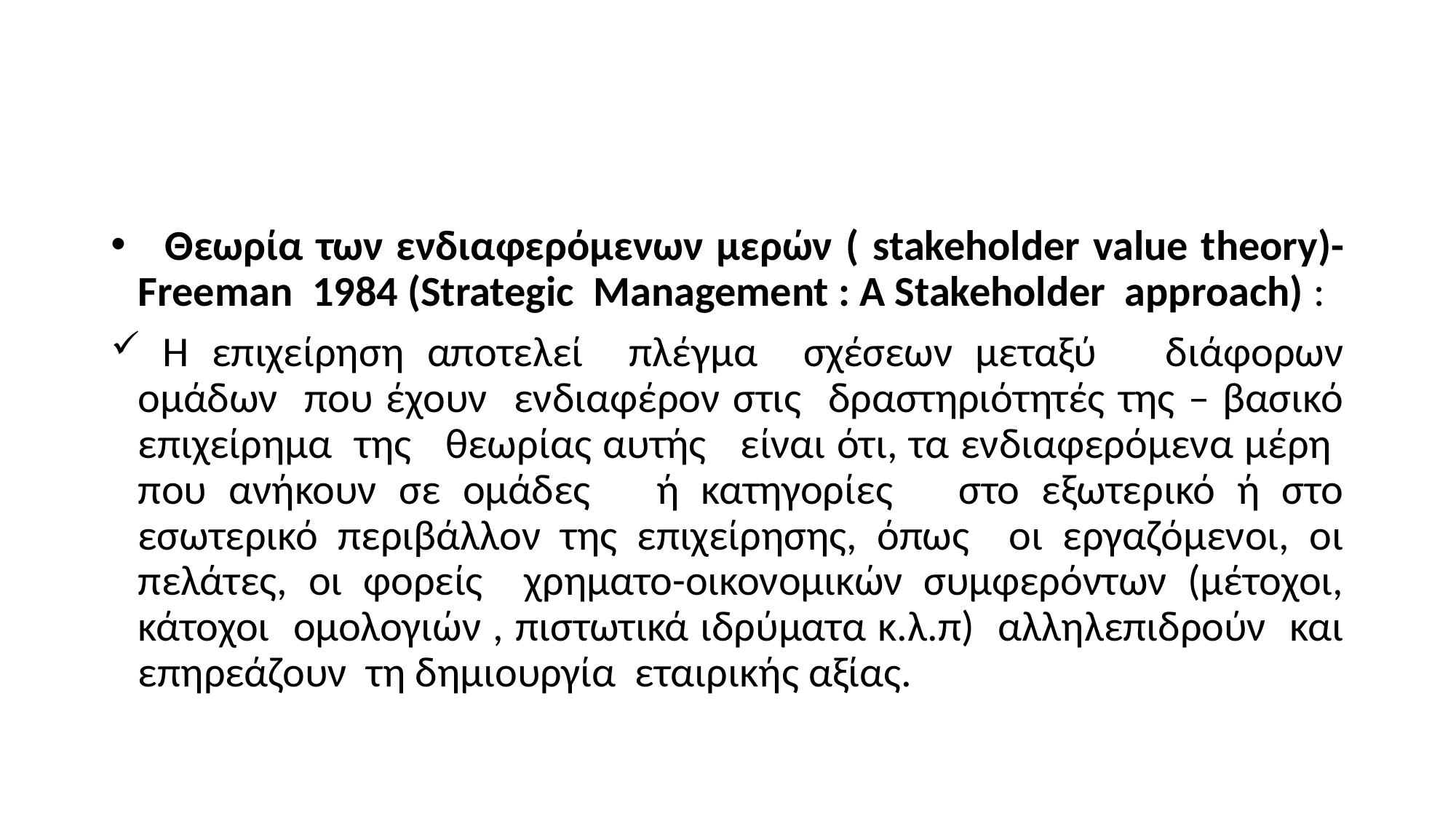

#
  Θεωρία των ενδιαφερόμενων μερών ( stakeholder value theory)- Freeman  1984 (Strategic  Management : A Stakeholder  approach) :
 H επιχείρηση αποτελεί  πλέγμα  σχέσεων μεταξύ   διάφορων ομάδων  που έχουν  ενδιαφέρον στις  δραστηριότητές της – βασικό επιχείρημα  της   θεωρίας αυτής   είναι ότι, τα ενδιαφερόμενα μέρη  που ανήκουν σε ομάδες   ή κατηγορίες   στο εξωτερικό ή στο εσωτερικό περιβάλλον της επιχείρησης, όπως  οι εργαζόμενοι, οι πελάτες, οι φορείς  χρηματο-οικονομικών συμφερόντων (μέτοχοι, κάτοχοι  ομολογιών , πιστωτικά ιδρύματα κ.λ.π)  αλληλεπιδρούν  και επηρεάζουν  τη δημιουργία  εταιρικής αξίας.